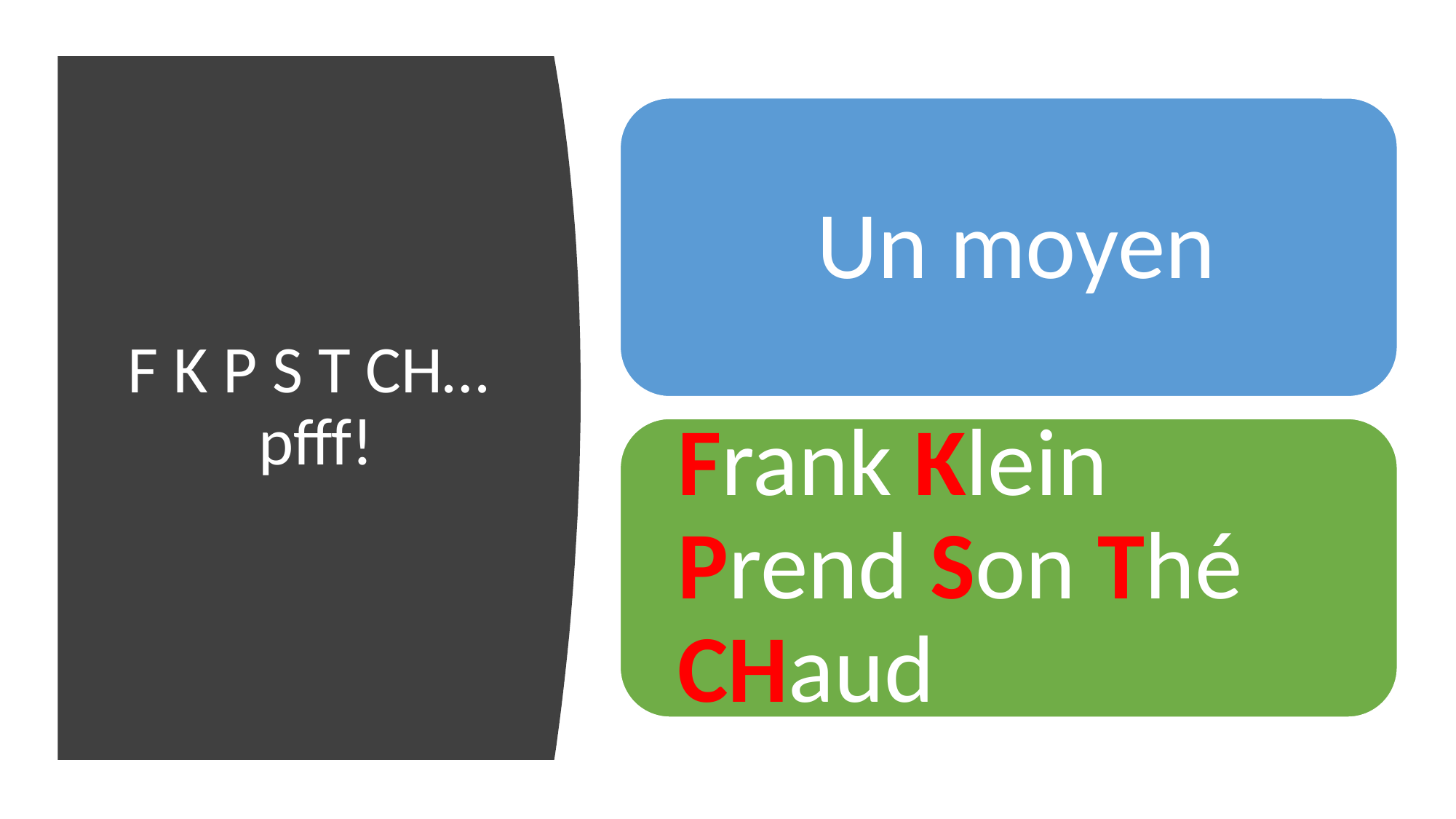

Un moyen
Frank Klein Prend Son Thé CHaud

# F K P S T CH… pfff!